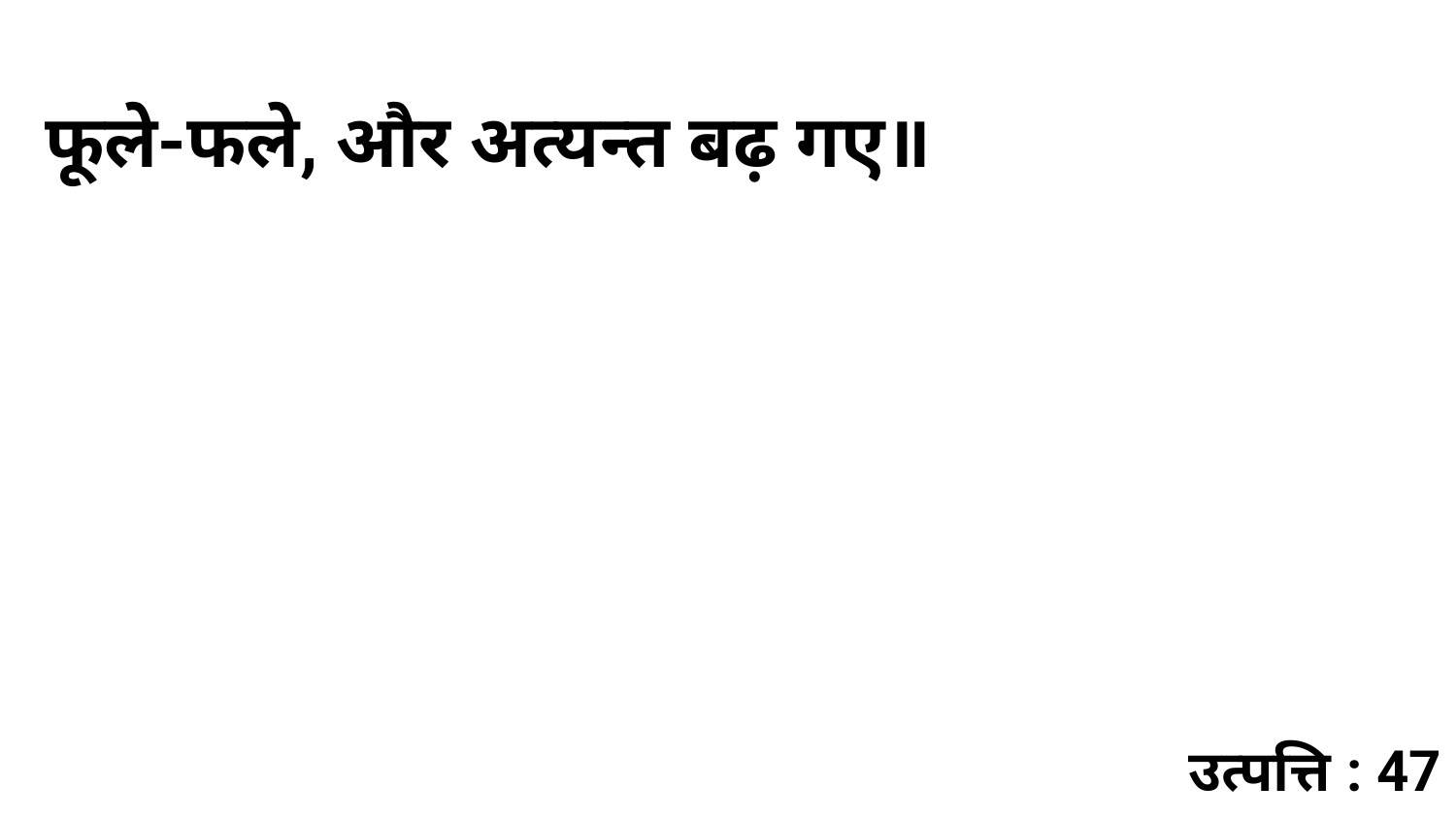

फूले-फले, और अत्यन्त बढ़ गए॥
उत्पत्ति : 47